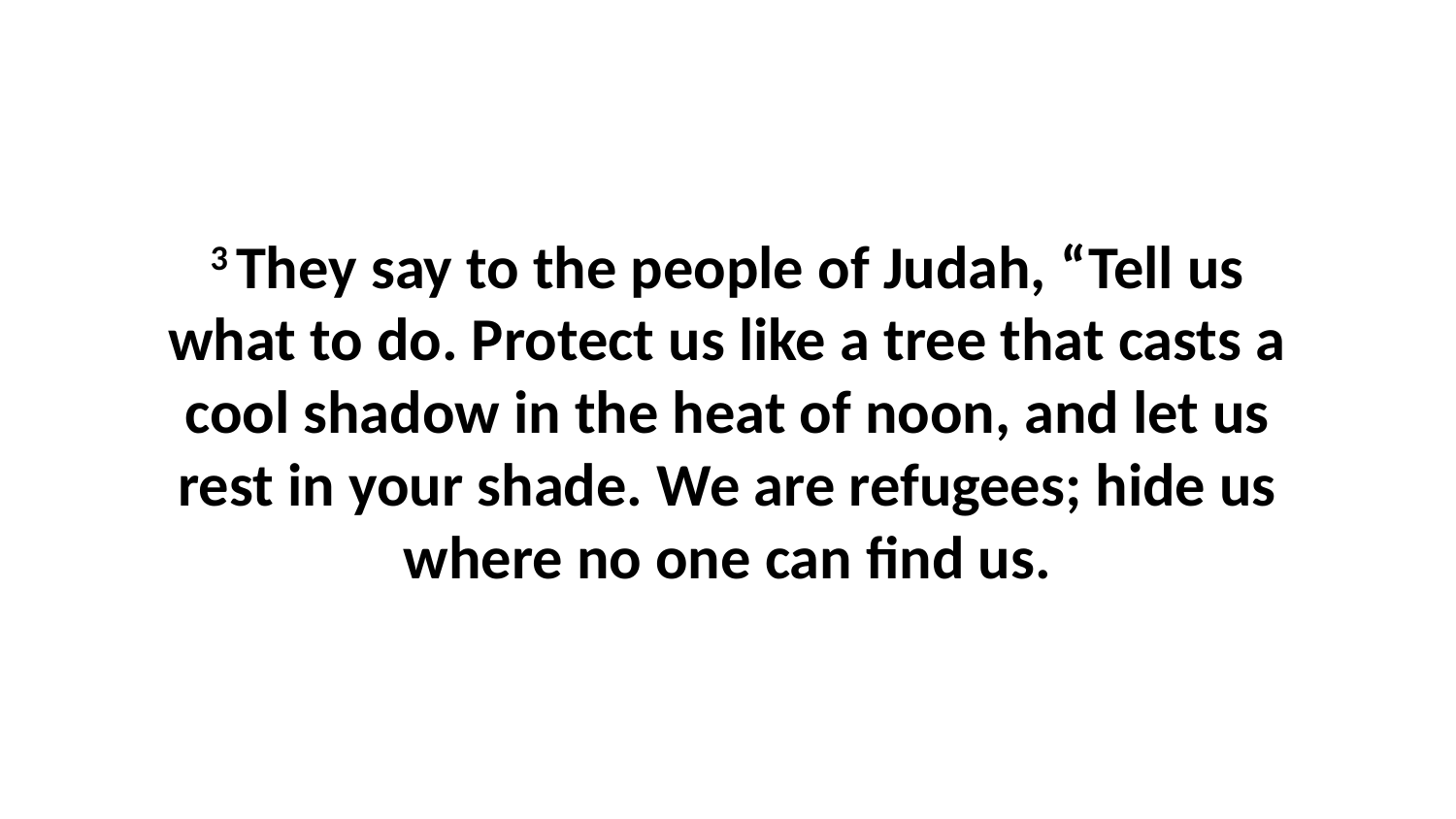

3 They say to the people of Judah, “Tell us what to do. Protect us like a tree that casts a cool shadow in the heat of noon, and let us rest in your shade. We are refugees; hide us where no one can find us.